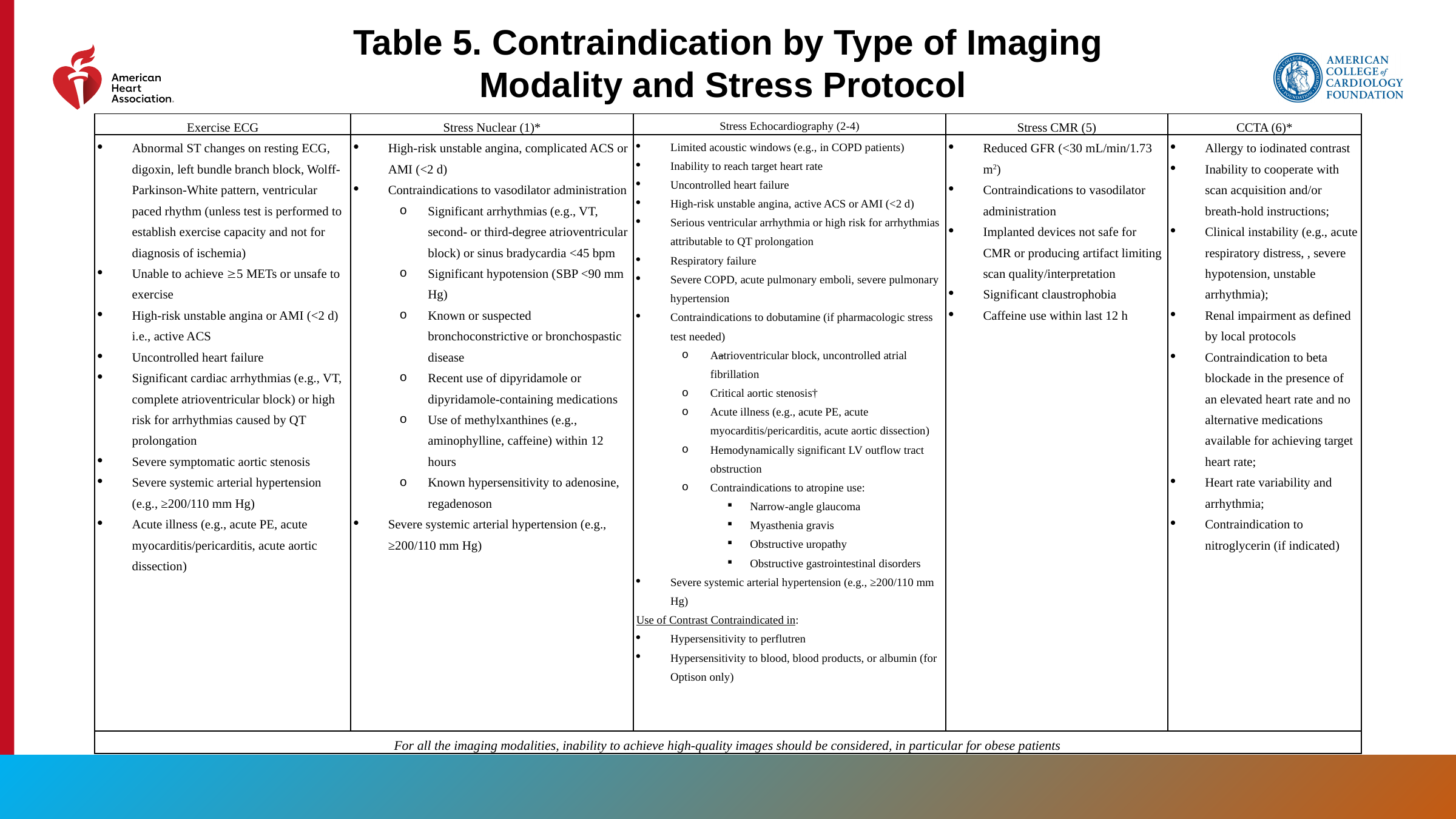

Table 5. Contraindication by Type of Imaging Modality and Stress Protocol
| Exercise ECG | Stress Nuclear (1)\* | Stress Echocardiography (2-4) | Stress CMR (5) | CCTA (6)\* |
| --- | --- | --- | --- | --- |
| Abnormal ST changes on resting ECG, digoxin, left bundle branch block, Wolff-Parkinson-White pattern, ventricular paced rhythm (unless test is performed to establish exercise capacity and not for diagnosis of ischemia) Unable to achieve ≥5 METs or unsafe to exercise High-risk unstable angina or AMI (<2 d) i.e., active ACS Uncontrolled heart failure Significant cardiac arrhythmias (e.g., VT, complete atrioventricular block) or high risk for arrhythmias caused by QT prolongation Severe symptomatic aortic stenosis Severe systemic arterial hypertension (e.g., ≥200/110 mm Hg) Acute illness (e.g., acute PE, acute myocarditis/pericarditis, acute aortic dissection) | High-risk unstable angina, complicated ACS or AMI (<2 d) Contraindications to vasodilator administration Significant arrhythmias (e.g., VT, second- or third-degree atrioventricular block) or sinus bradycardia <45 bpm Significant hypotension (SBP <90 mm Hg) Known or suspected bronchoconstrictive or bronchospastic disease Recent use of dipyridamole or dipyridamole-containing medications Use of methylxanthines (e.g., aminophylline, caffeine) within 12 hours Known hypersensitivity to adenosine, regadenoson Severe systemic arterial hypertension (e.g., ≥200/110 mm Hg) | Limited acoustic windows (e.g., in COPD patients) Inability to reach target heart rate Uncontrolled heart failure High-risk unstable angina, active ACS or AMI (<2 d) Serious ventricular arrhythmia or high risk for arrhythmias attributable to QT prolongation Respiratory failure Severe COPD, acute pulmonary emboli, severe pulmonary hypertension Contraindications to dobutamine (if pharmacologic stress test needed) Aatrioventricular block, uncontrolled atrial fibrillation Critical aortic stenosis† Acute illness (e.g., acute PE, acute myocarditis/pericarditis, acute aortic dissection) Hemodynamically significant LV outflow tract obstruction Contraindications to atropine use: Narrow-angle glaucoma Myasthenia gravis Obstructive uropathy Obstructive gastrointestinal disorders Severe systemic arterial hypertension (e.g., ≥200/110 mm Hg) Use of Contrast Contraindicated in: Hypersensitivity to perflutren Hypersensitivity to blood, blood products, or albumin (for Optison only) | Reduced GFR (<30 mL/min/1.73 m2) Contraindications to vasodilator administration Implanted devices not safe for CMR or producing artifact limiting scan quality/interpretation Significant claustrophobia Caffeine use within last 12 h | Allergy to iodinated contrast Inability to cooperate with scan acquisition and/or breath-hold instructions; Clinical instability (e.g., acute respiratory distress, , severe hypotension, unstable arrhythmia); Renal impairment as defined by local protocols Contraindication to beta blockade in the presence of an elevated heart rate and no alternative medications available for achieving target heart rate; Heart rate variability and arrhythmia; Contraindication to nitroglycerin (if indicated) |
| For all the imaging modalities, inability to achieve high-quality images should be considered, in particular for obese patients |  |  |  |  |
42